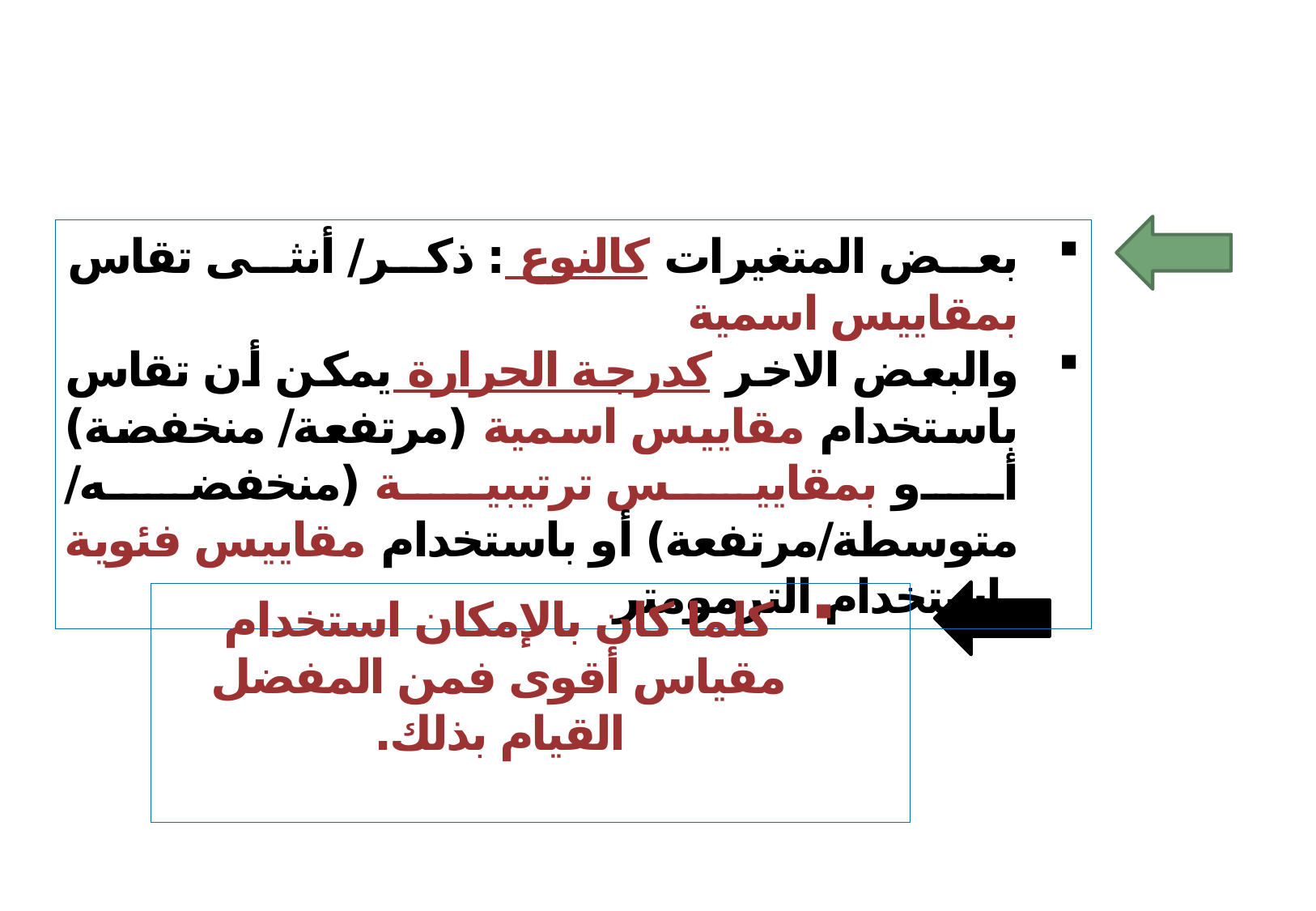

بعض المتغيرات كالنوع : ذكر/ أنثى تقاس بمقاييس اسمية
والبعض الاخر كدرجة الحرارة يمكن أن تقاس باستخدام مقاييس اسمية (مرتفعة/ منخفضة) أو بمقاييس ترتيبية (منخفضه/ متوسطة/مرتفعة) أو باستخدام مقاييس فئوية باستخدام الترمومتر

كلما كان بالإمكان استخدام مقياس أقوى فمن المفضل القيام بذلك.

19